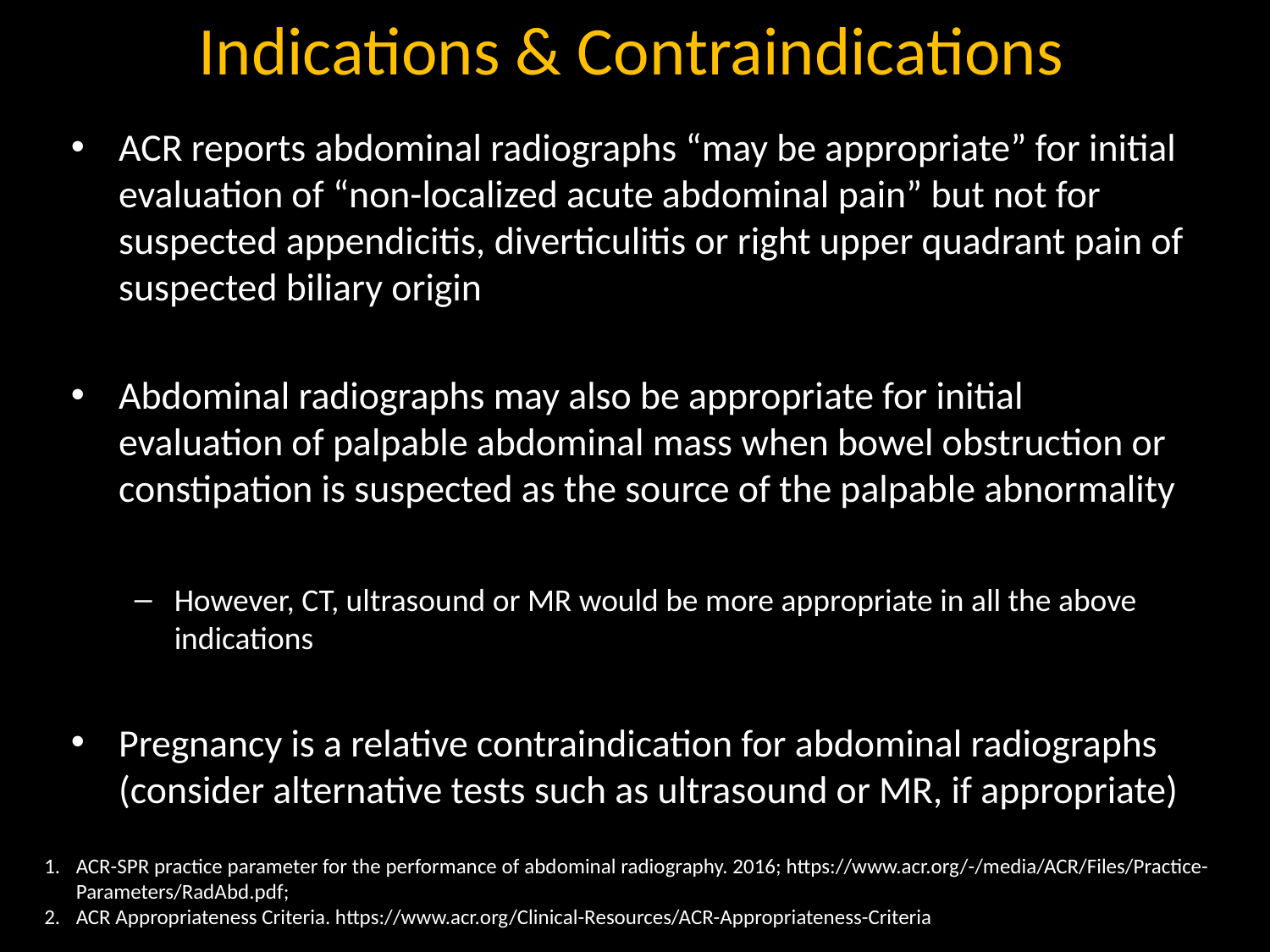

# Indications & Contraindications
ACR reports abdominal radiographs “may be appropriate” for initial evaluation of “non-localized acute abdominal pain” but not for suspected appendicitis, diverticulitis or right upper quadrant pain of suspected biliary origin

Abdominal radiographs may also be appropriate for initial evaluation of palpable abdominal mass when bowel obstruction or constipation is suspected as the source of the palpable abnormality

However, CT, ultrasound or MR would be more appropriate in all the above indications

Pregnancy is a relative contraindication for abdominal radiographs (consider alternative tests such as ultrasound or MR, if appropriate)
ACR-SPR practice parameter for the performance of abdominal radiography. 2016; https://www.acr.org/-/media/ACR/Files/Practice-Parameters/RadAbd.pdf;
ACR Appropriateness Criteria. https://www.acr.org/Clinical-Resources/ACR-Appropriateness-Criteria